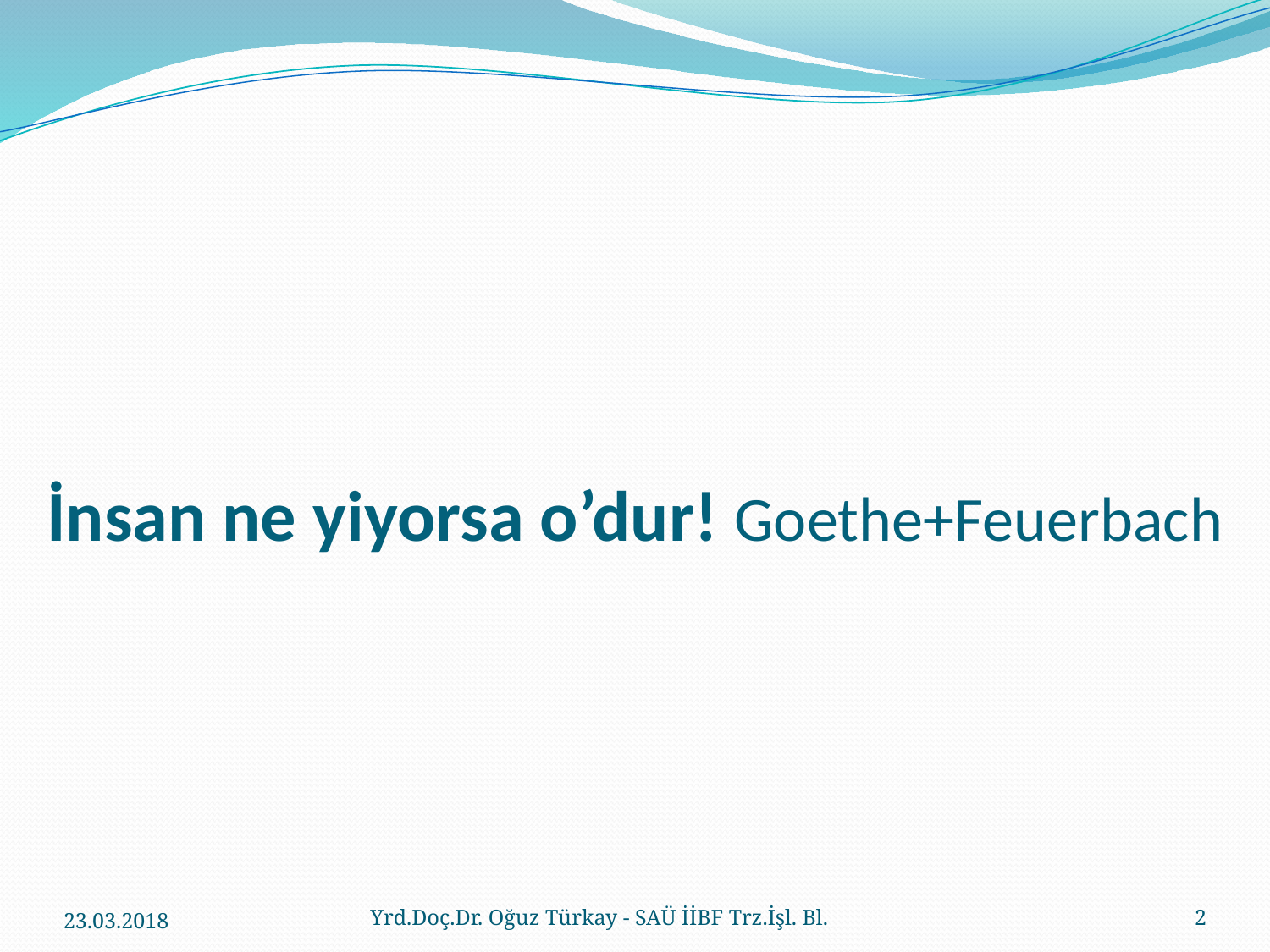

# İnsan ne yiyorsa o’dur! Goethe+Feuerbach
23.03.2018
Yrd.Doç.Dr. Oğuz Türkay - SAÜ İİBF Trz.İşl. Bl.
2